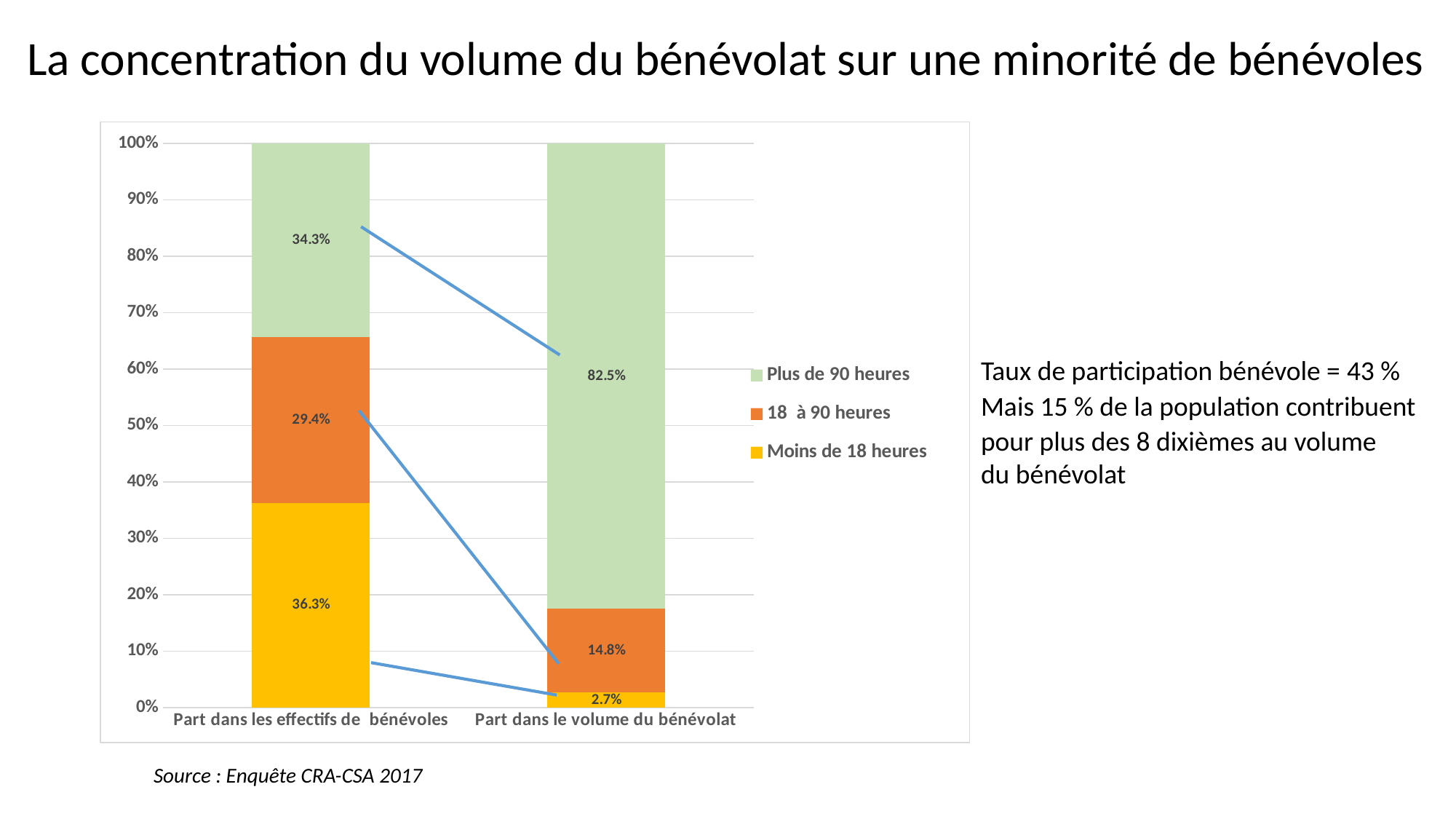

# La concentration du volume du bénévolat sur une minorité de bénévoles

         Source : Enquête CRA-CSA 2017

### Chart

| Category | Moins de 18 heures | 18  à 90 heures | Plus de 90 heures |
|---|---|---|---|
| Part dans les effectifs de  bénévoles | 0.363 | 0.294 | 0.343 |
| Part dans le volume du bénévolat | 0.027 | 0.148 | 0.825 |
Taux de participation bénévole = 43 %
Mais 15 % de la population contribuent
pour plus des 8 dixièmes au volume
du bénévolat